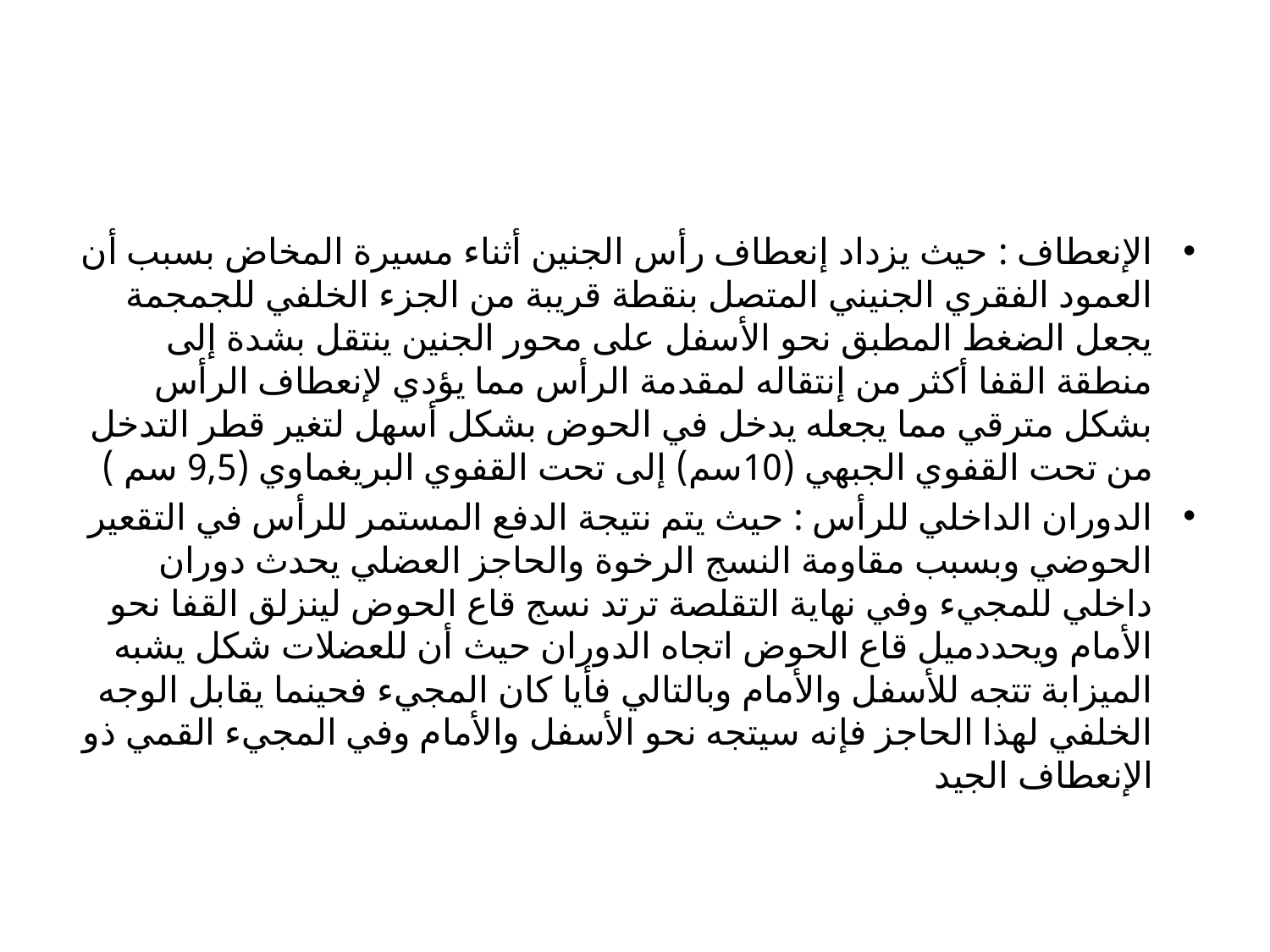

#
الإنعطاف : حيث يزداد إنعطاف رأس الجنين أثناء مسيرة المخاض بسبب أن العمود الفقري الجنيني المتصل بنقطة قريبة من الجزء الخلفي للجمجمة يجعل الضغط المطبق نحو الأسفل على محور الجنين ينتقل بشدة إلى منطقة القفا أكثر من إنتقاله لمقدمة الرأس مما يؤدي لإنعطاف الرأس بشكل مترقي مما يجعله يدخل في الحوض بشكل أسهل لتغير قطر التدخل من تحت القفوي الجبهي (10سم) إلى تحت القفوي البريغماوي (9,5 سم )
الدوران الداخلي للرأس : حيث يتم نتيجة الدفع المستمر للرأس في التقعير الحوضي وبسبب مقاومة النسج الرخوة والحاجز العضلي يحدث دوران داخلي للمجيء وفي نهاية التقلصة ترتد نسج قاع الحوض لينزلق القفا نحو الأمام ويحددميل قاع الحوض اتجاه الدوران حيث أن للعضلات شكل يشبه الميزابة تتجه للأسفل والأمام وبالتالي فأيا كان المجيء فحينما يقابل الوجه الخلفي لهذا الحاجز فإنه سيتجه نحو الأسفل والأمام وفي المجيء القمي ذو الإنعطاف الجيد